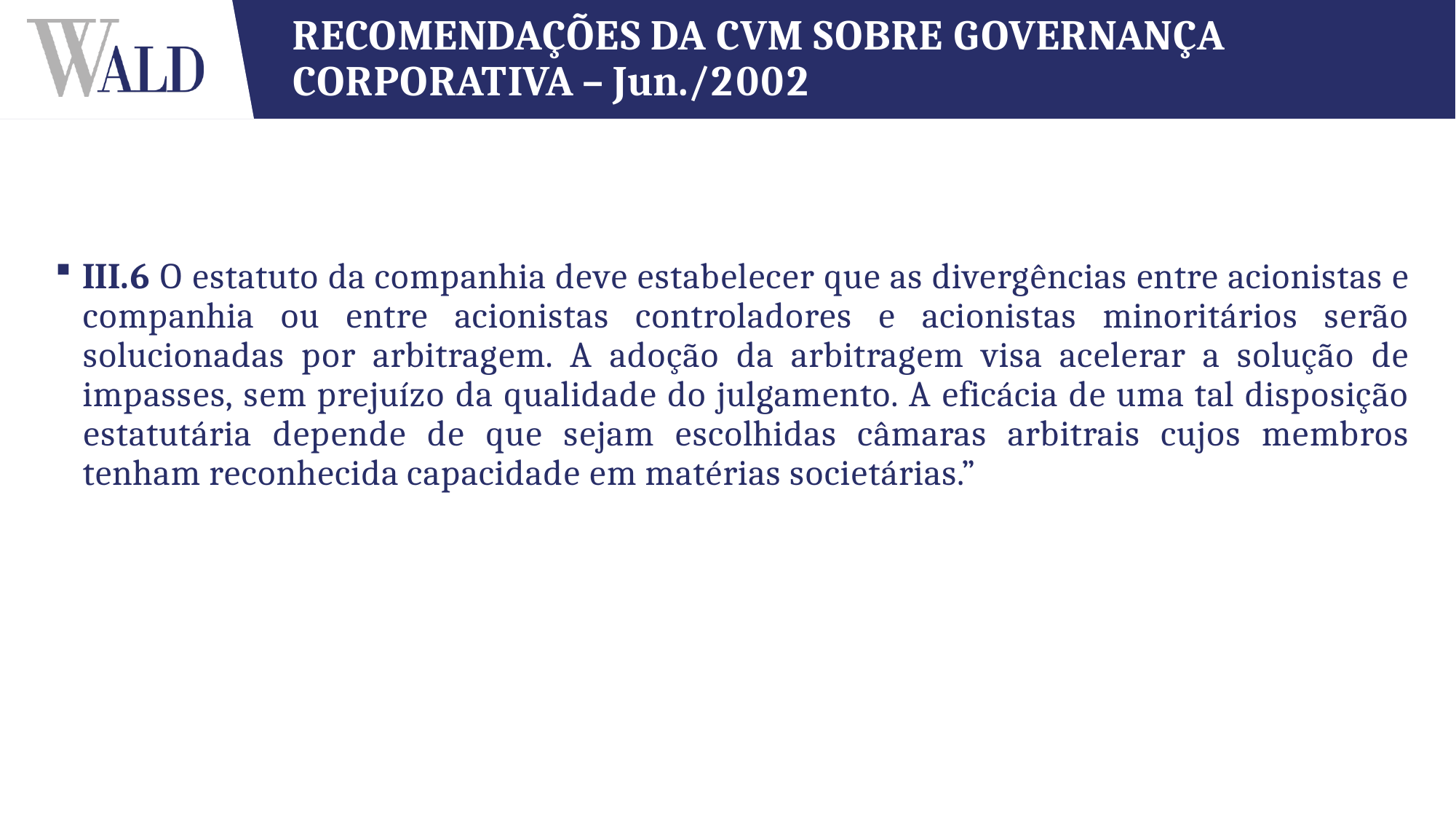

# RECOMENDAÇÕES DA CVM SOBRE GOVERNANÇA CORPORATIVA – Jun./2002

III.6 O estatuto da companhia deve estabelecer que as divergências entre acionistas e companhia ou entre acionistas controladores e acionistas minoritários serão solucionadas por arbitragem. A adoção da arbitragem visa acelerar a solução de impasses, sem prejuízo da qualidade do julgamento. A eficácia de uma tal disposição estatutária depende de que sejam escolhidas câmaras arbitrais cujos membros tenham reconhecida capacidade em matérias societárias.”